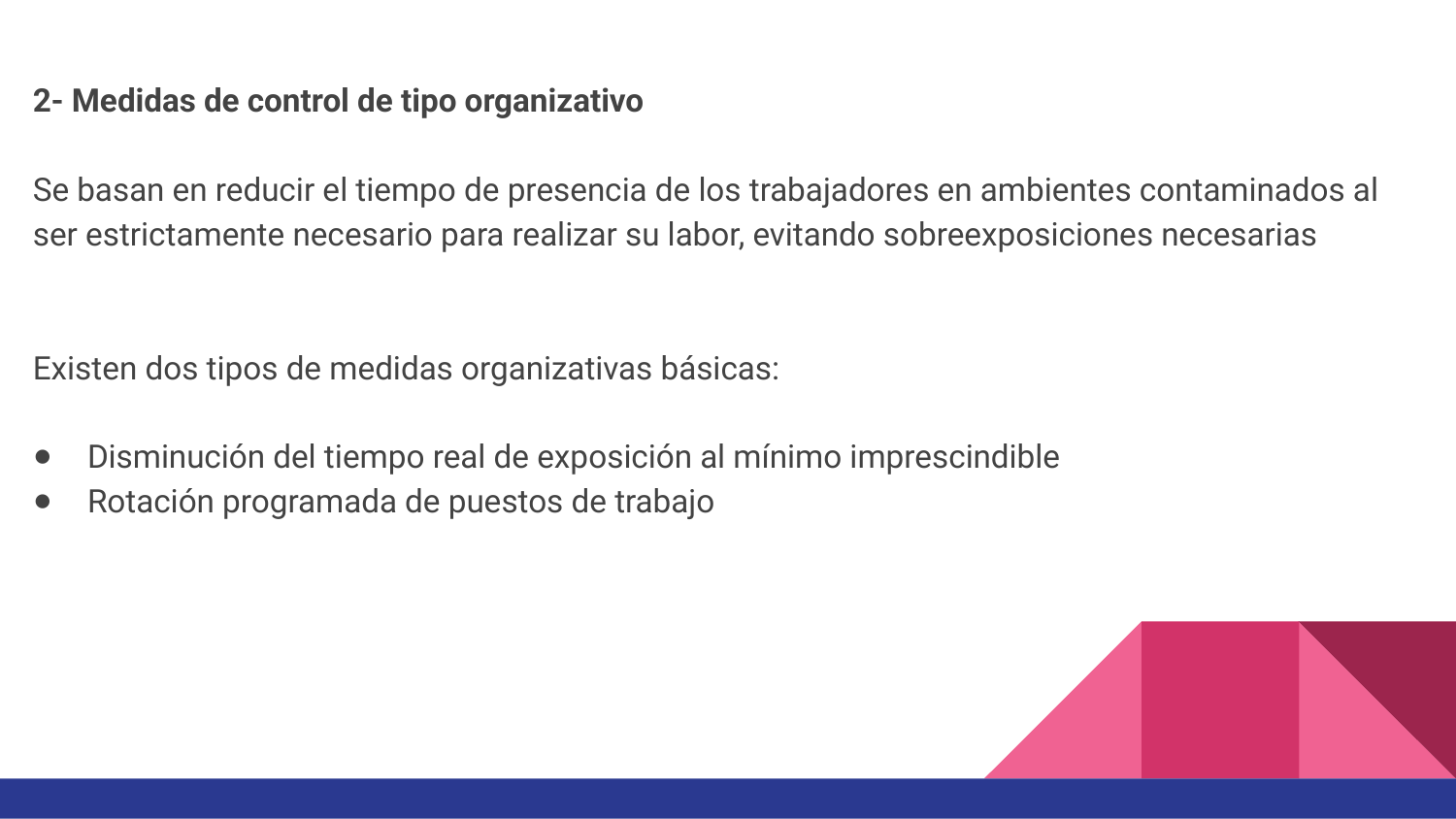

2- Medidas de control de tipo organizativo

Se basan en reducir el tiempo de presencia de los trabajadores en ambientes contaminados al ser estrictamente necesario para realizar su labor, evitando sobreexposiciones necesarias

Existen dos tipos de medidas organizativas básicas:

Disminución del tiempo real de exposición al mínimo imprescindible
Rotación programada de puestos de trabajo